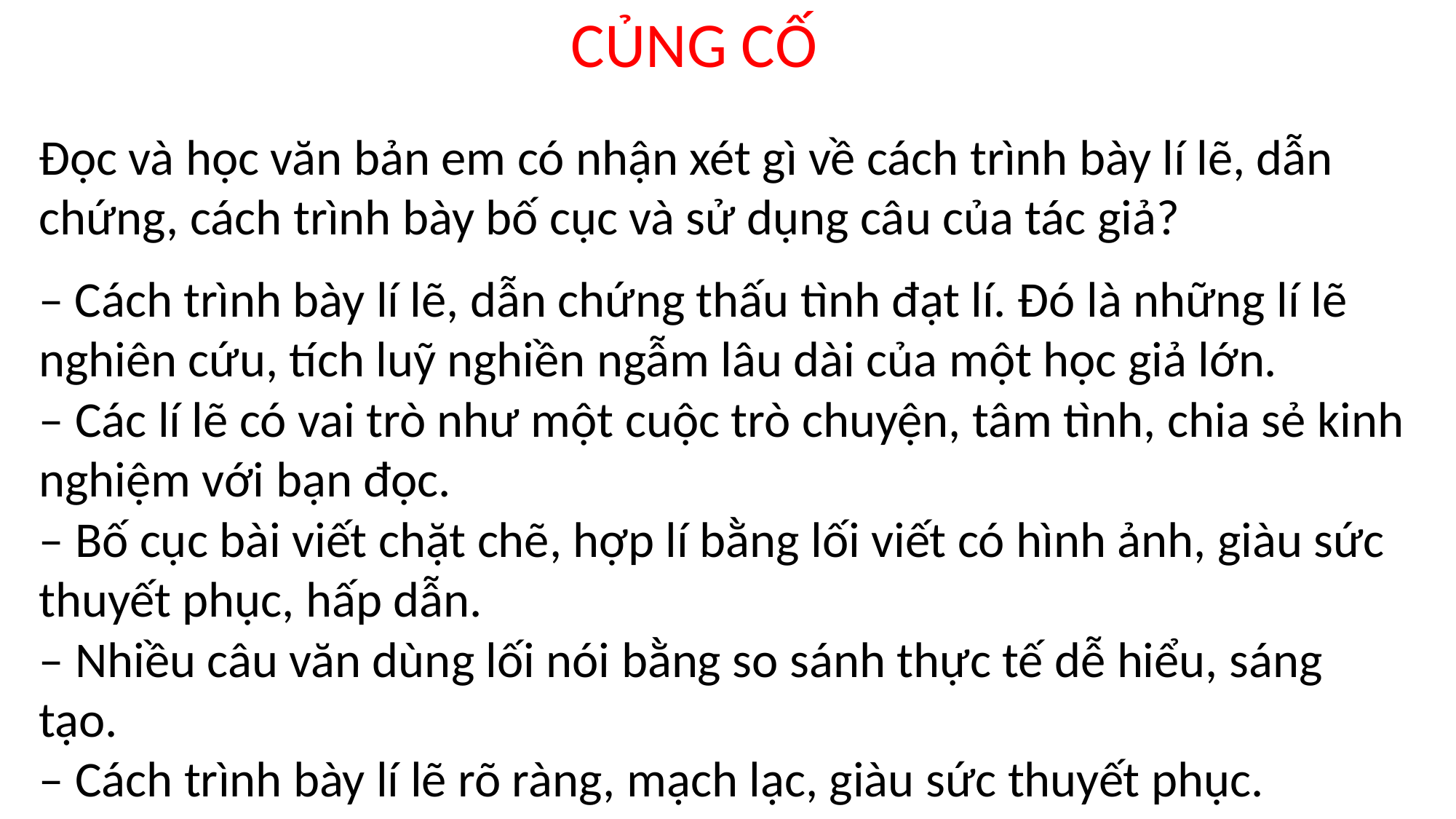

CỦNG CỐ
Đọc và học văn bản em có nhận xét gì về cách trình bày lí lẽ, dẫn chứng, cách trình bày bố cục và sử dụng câu của tác giả?
– Cách trình bày lí lẽ, dẫn chứng thấu tình đạt lí. Đó là những lí lẽ nghiên cứu, tích luỹ nghiền ngẫm lâu dài của một học giả lớn.  
– Các lí lẽ có vai trò như một cuộc trò chuyện, tâm tình, chia sẻ kinh nghiệm với bạn đọc.  
– Bố cục bài viết chặt chẽ, hợp lí bằng lối viết có hình ảnh, giàu sức thuyết phục, hấp dẫn. 
– Nhiều câu văn dùng lối nói bằng so sánh thực tế dễ hiểu, sáng tạo.  
– Cách trình bày lí lẽ rõ ràng, mạch lạc, giàu sức thuyết phục.